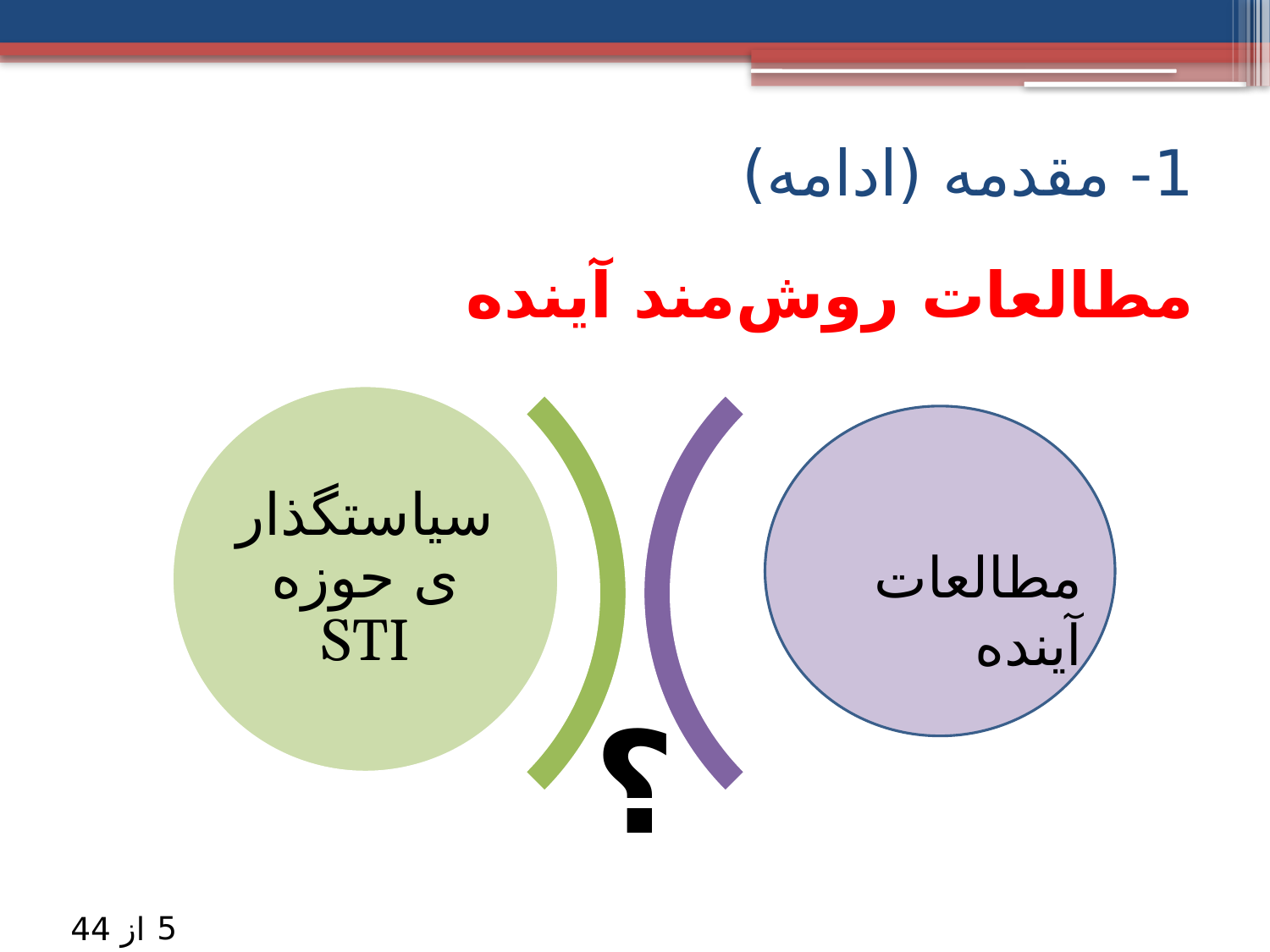

1- مقدمه (ادامه)
# مطالعات روش‌مند آینده

سیاستگذاری حوزه STI

مطالعات آینده
؟
5
از 44